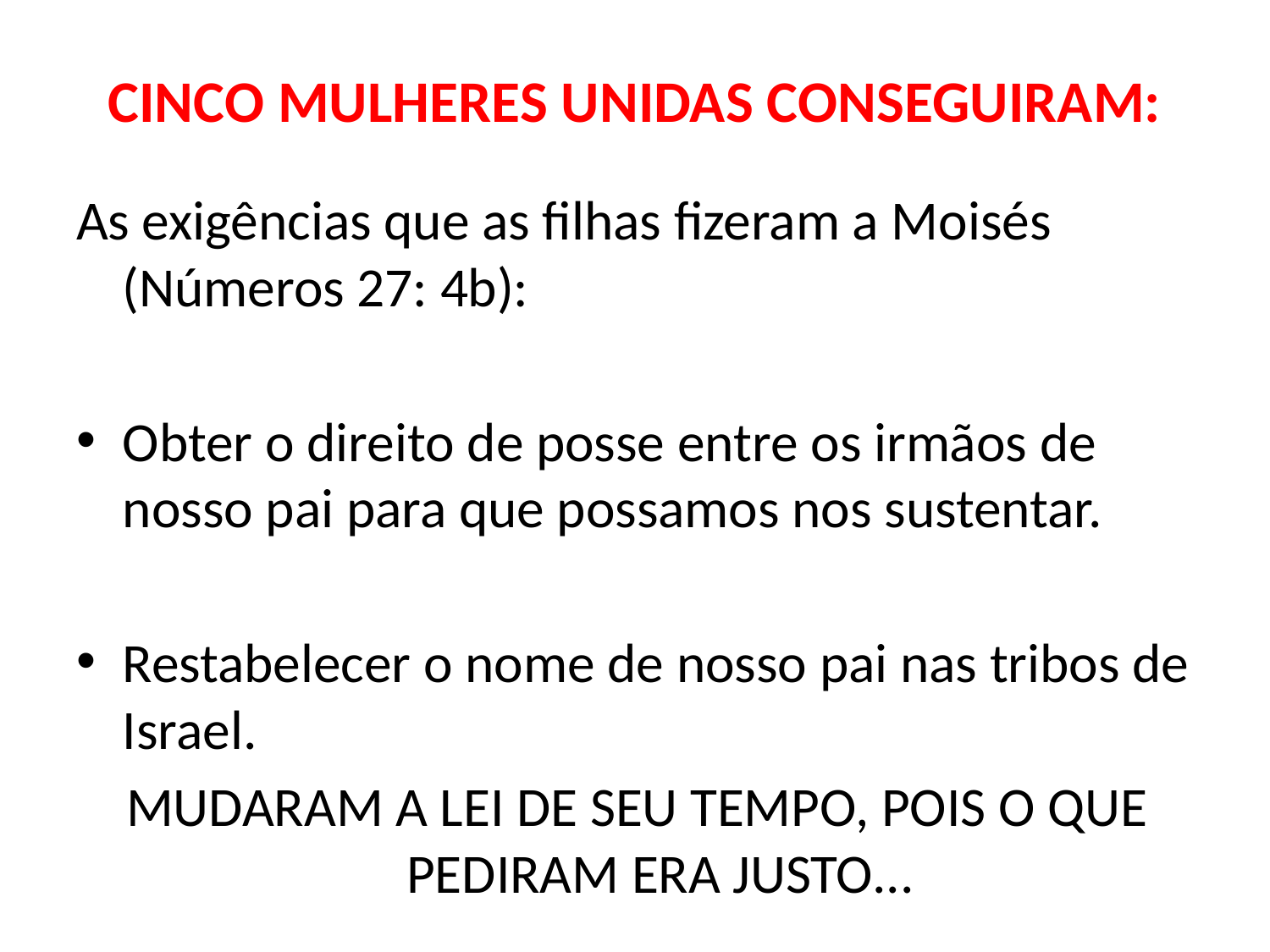

# CINCO MULHERES UNIDAS CONSEGUIRAM:
As exigências que as filhas fizeram a Moisés (Números 27: 4b):

Obter o direito de posse entre os irmãos de nosso pai para que possamos nos sustentar.

Restabelecer o nome de nosso pai nas tribos de Israel.
MUDARAM A LEI DE SEU TEMPO, POIS O QUE PEDIRAM ERA JUSTO...